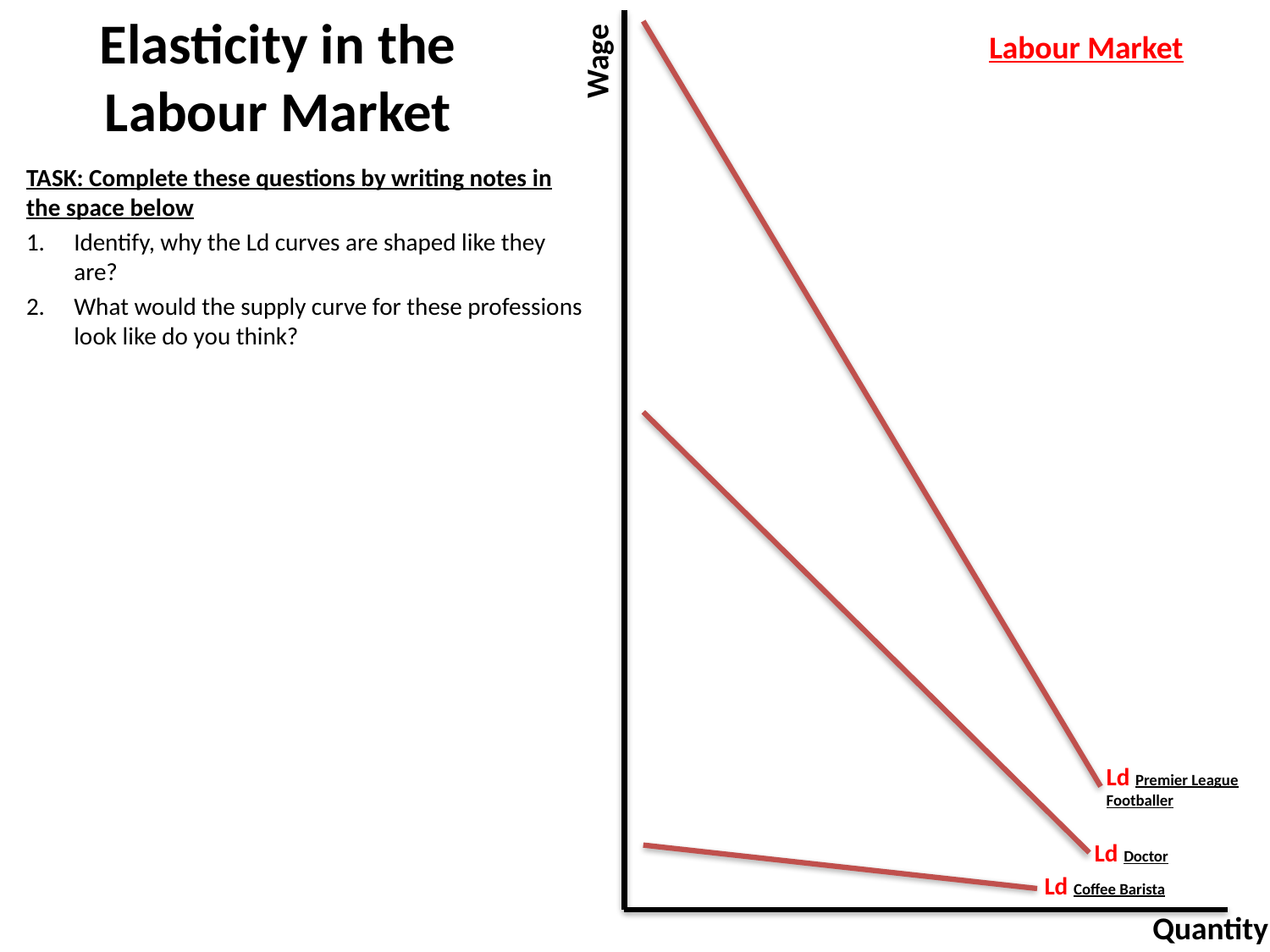

# Elasticity in the Labour Market
Labour Market
Wage
TASK: Complete these questions by writing notes in the space below
Identify, why the Ld curves are shaped like they are?
What would the supply curve for these professions look like do you think?

Ld Premier League Footballer
Ld Doctor
Ld Coffee Barista
Quantity